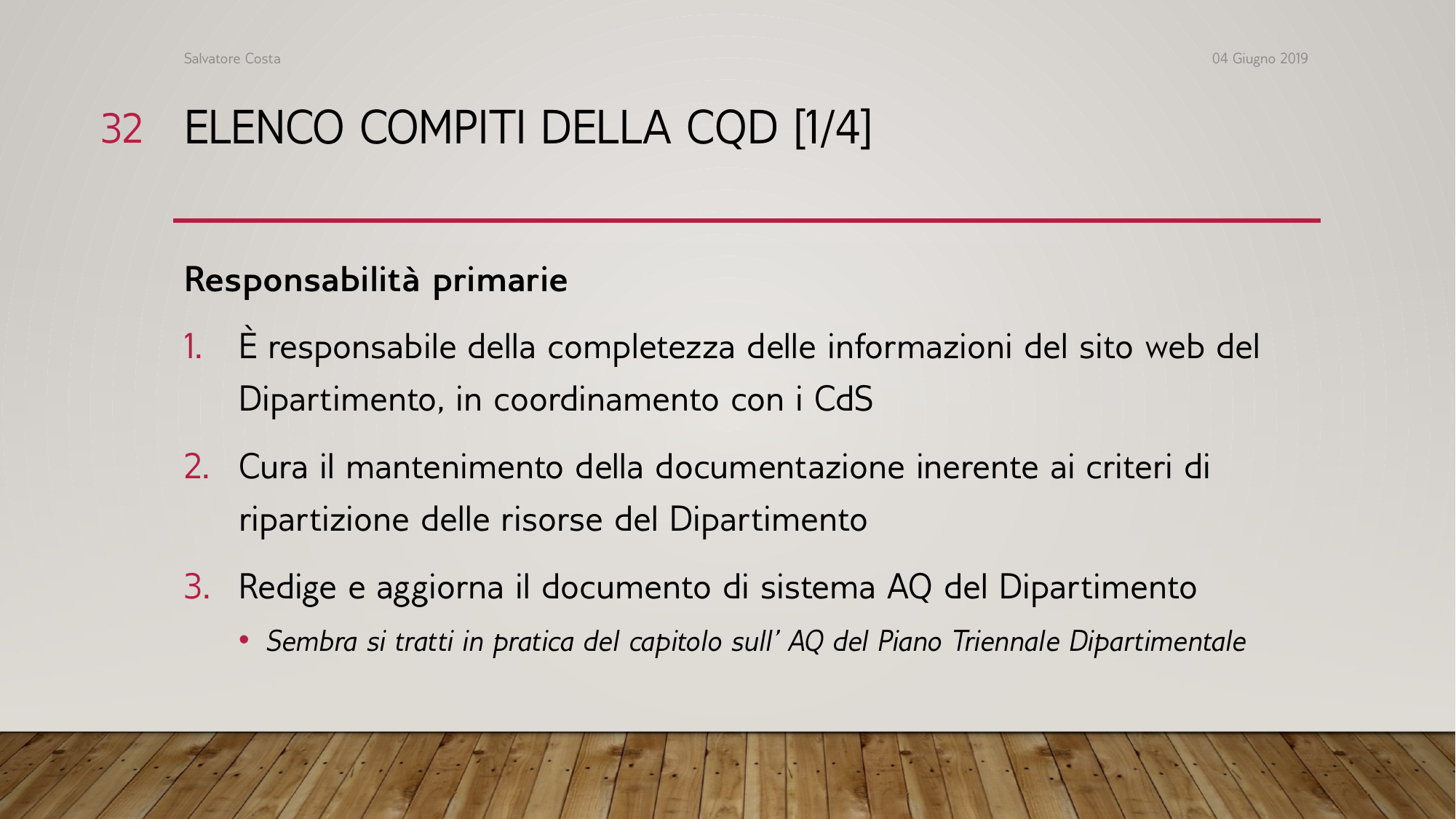

Salvatore Costa
04 Giugno 2019
32
# EleNCo compiti della cqd [1/4]
Responsabilità primarie
È responsabile della completezza delle informazioni del sito web del Dipartimento, in coordinamento con i CdS
Cura il mantenimento della documentazione inerente ai criteri di ripartizione delle risorse del Dipartimento
Redige e aggiorna il documento di sistema AQ del Dipartimento
Sembra si tratti in pratica del capitolo sull’ AQ del Piano Triennale Dipartimentale